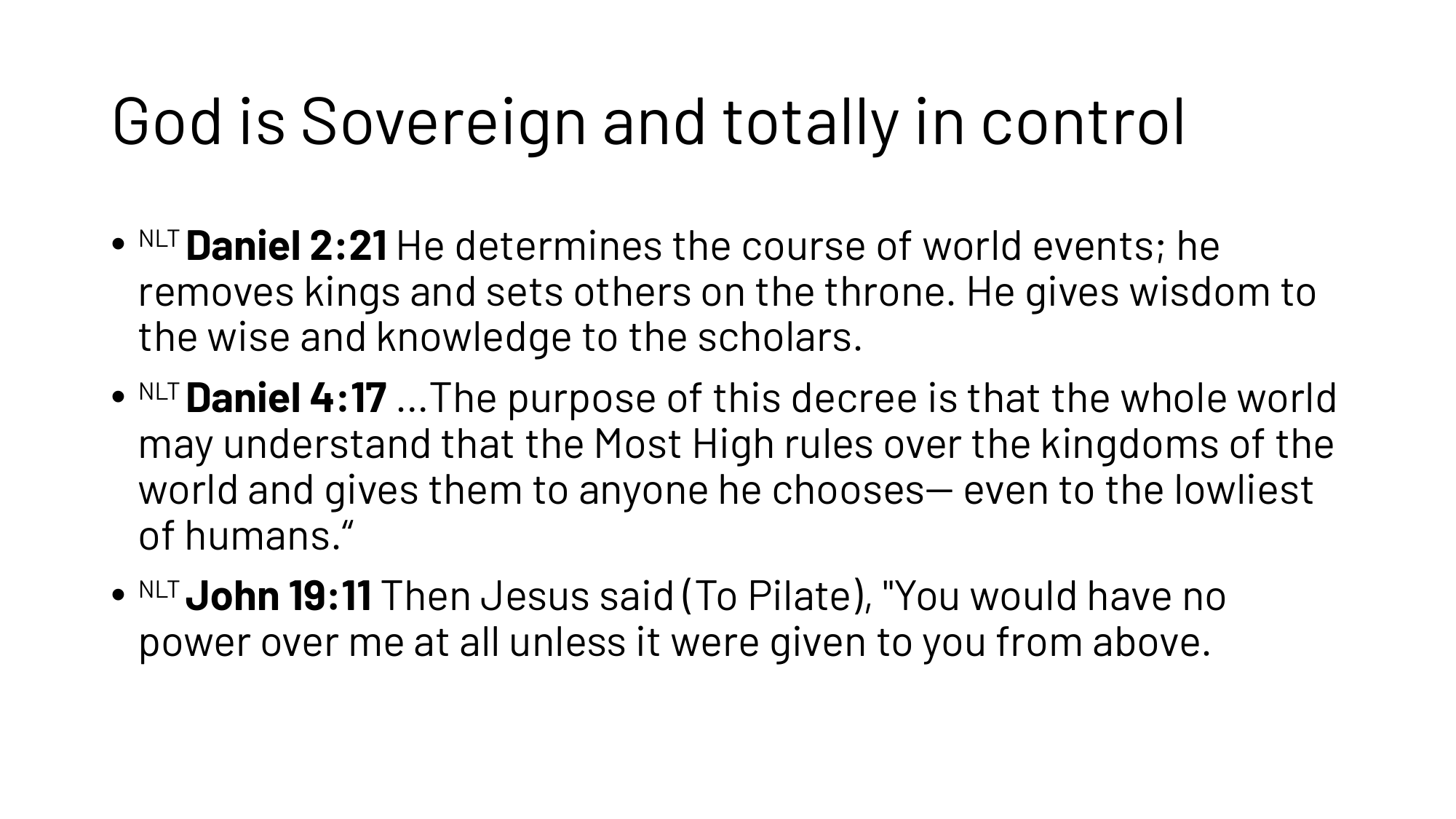

# God is Sovereign and totally in control
NLT Daniel 2:21 He determines the course of world events; he removes kings and sets others on the throne. He gives wisdom to the wise and knowledge to the scholars.
NLT Daniel 4:17 …The purpose of this decree is that the whole world may understand that the Most High rules over the kingdoms of the world and gives them to anyone he chooses-- even to the lowliest of humans.“
NLT John 19:11 Then Jesus said (To Pilate), "You would have no power over me at all unless it were given to you from above.